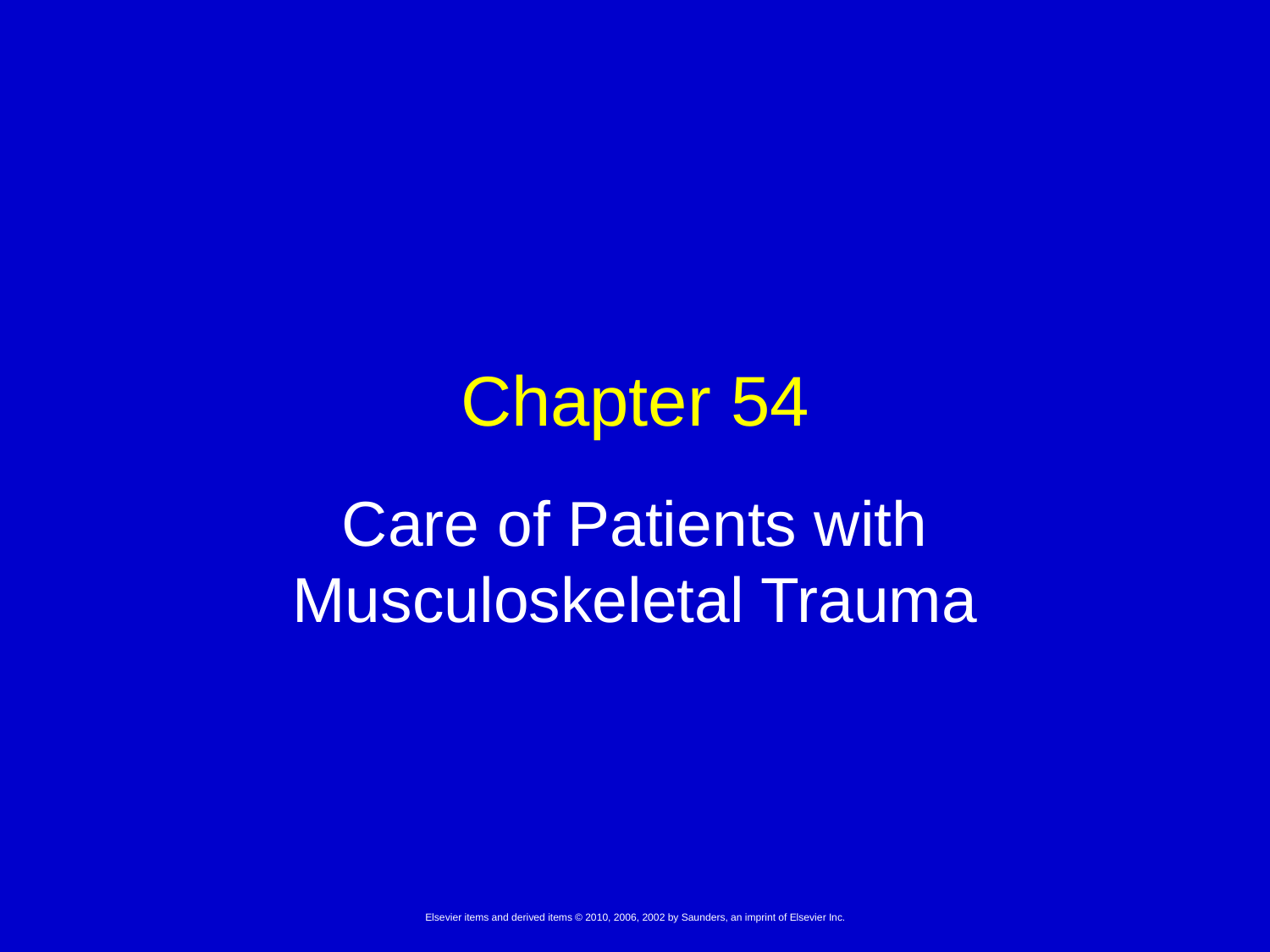

# Chapter 54
Care of Patients with Musculoskeletal Trauma